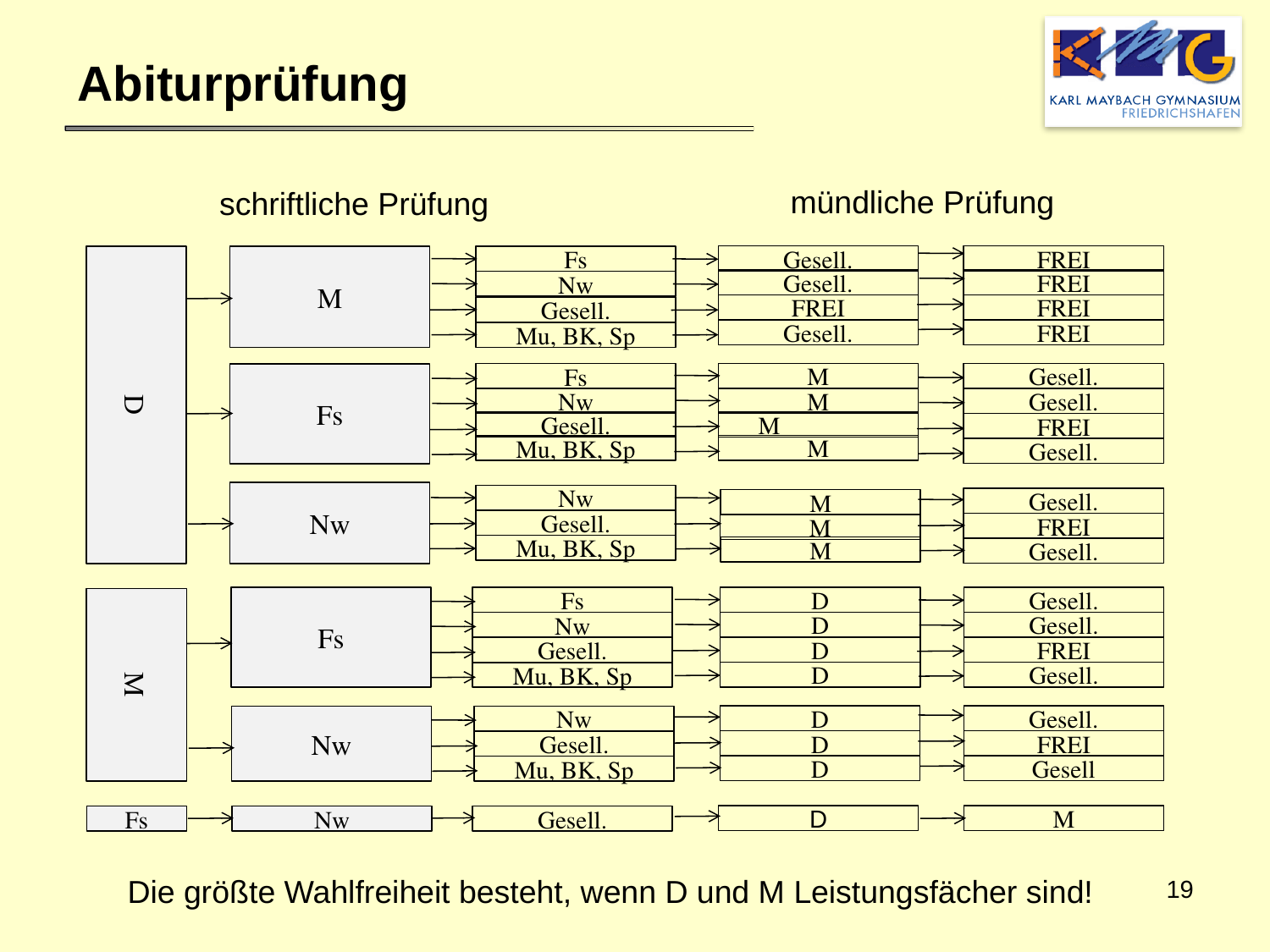

Abiturprüfung

mündliche Prüfung
schriftliche Prüfung
Gesell.
FREI
Gesell.
FREI
FREI
FREI
Gesell.
FREI
M
Gesell.
Gesell.
M
M
FREI
M
Gesell.
Gesell.
M
FREI
M
M
Gesell.
D
M
Fs
Nw
Fs
Nw
Gesell.
Mu, BK, Sp
Fs
Nw
Gesell.
Mu, BK, Sp
Nw
Gesell.
Mu, BK, Sp
D
Gesell.
Gesell.
D
D
FREI
D
Gesell.
D
Gesell.
D
FREI
D
Gesell
Fs
Nw
Gesell.
Mu, BK, Sp
Nw
Gesell.
Mu, BK, Sp
Fs
M
Nw
D
M
Fs
Nw
Gesell.
Die größte Wahlfreiheit besteht, wenn D und M Leistungsfächer sind!
19